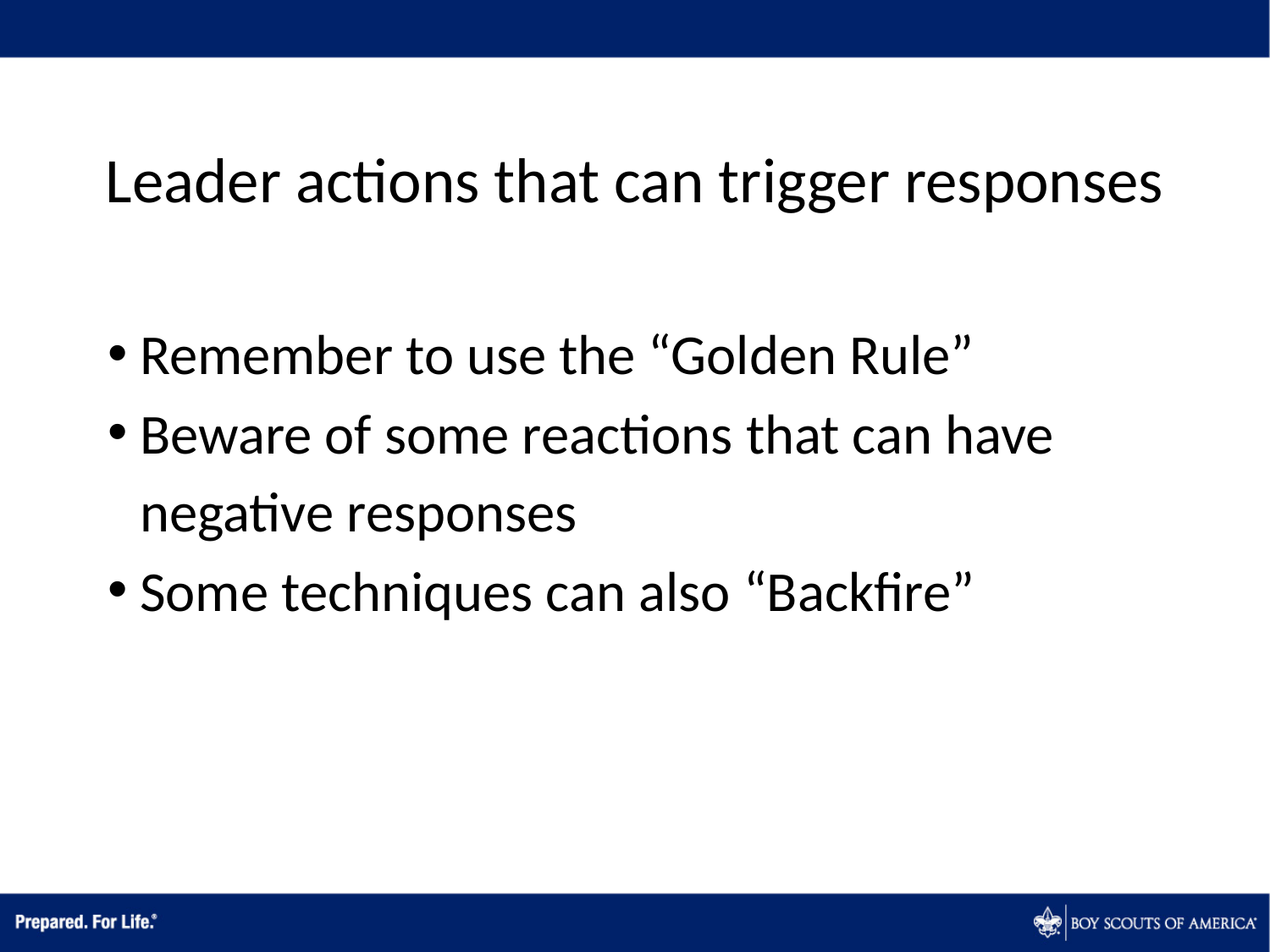

# Leader actions that can trigger responses
Remember to use the “Golden Rule”
Beware of some reactions that can have negative responses
Some techniques can also “Backfire”